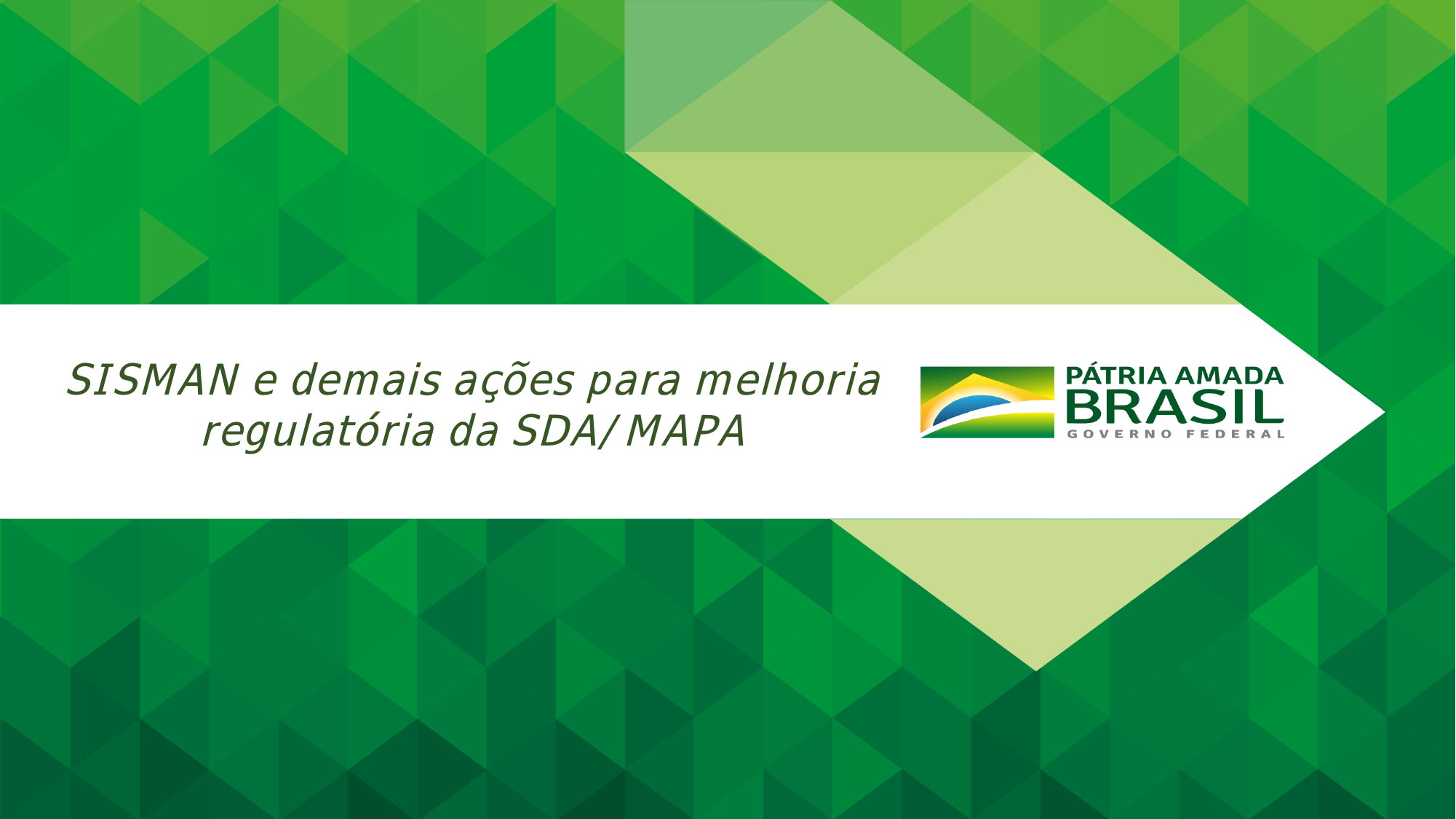

#
SISMAN e demais ações para melhoria regulatória da SDA/MAPA